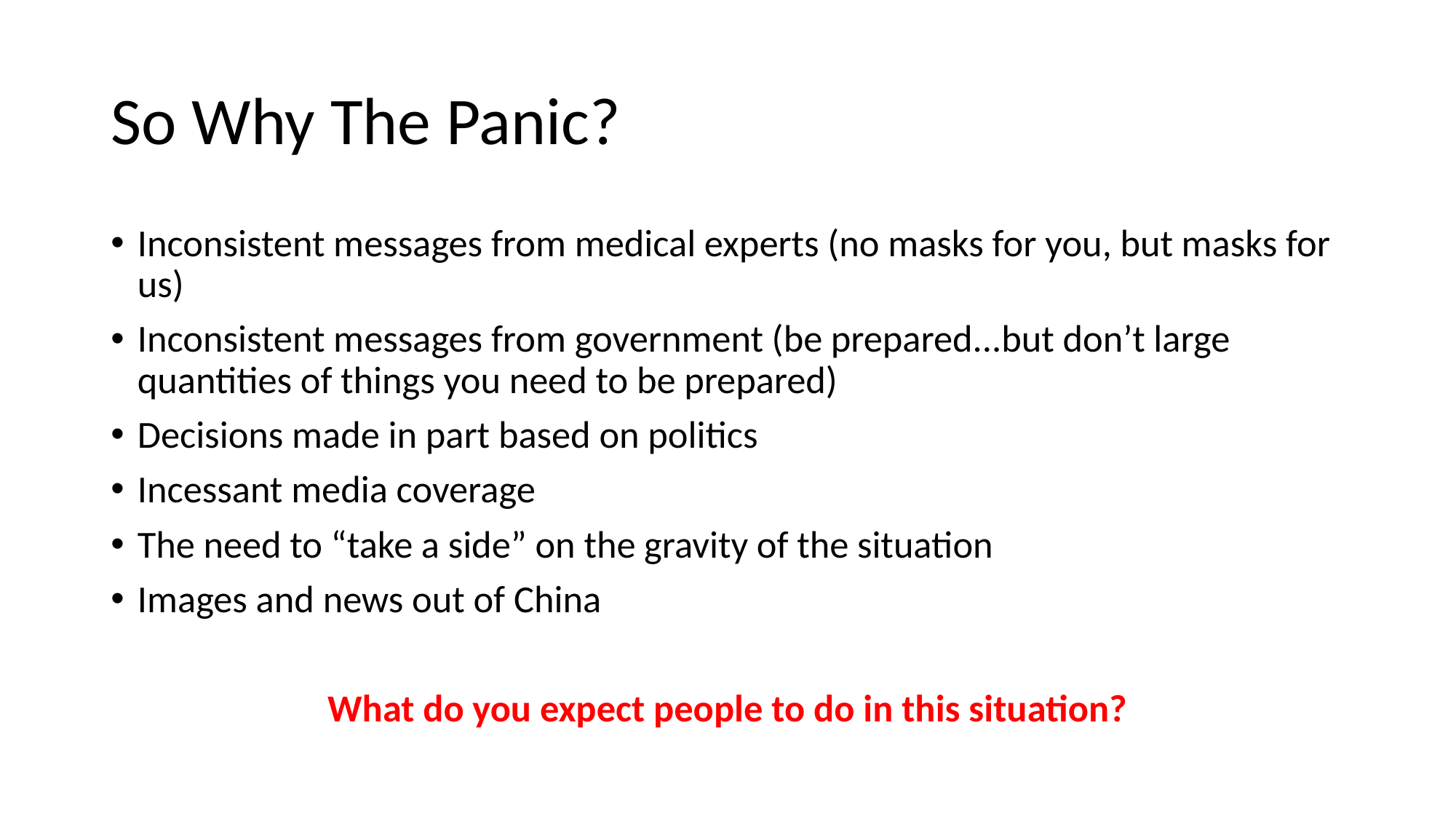

# So Why The Panic?
Inconsistent messages from medical experts (no masks for you, but masks for us)
Inconsistent messages from government (be prepared...but don’t large quantities of things you need to be prepared)
Decisions made in part based on politics
Incessant media coverage
The need to “take a side” on the gravity of the situation
Images and news out of China

What do you expect people to do in this situation?